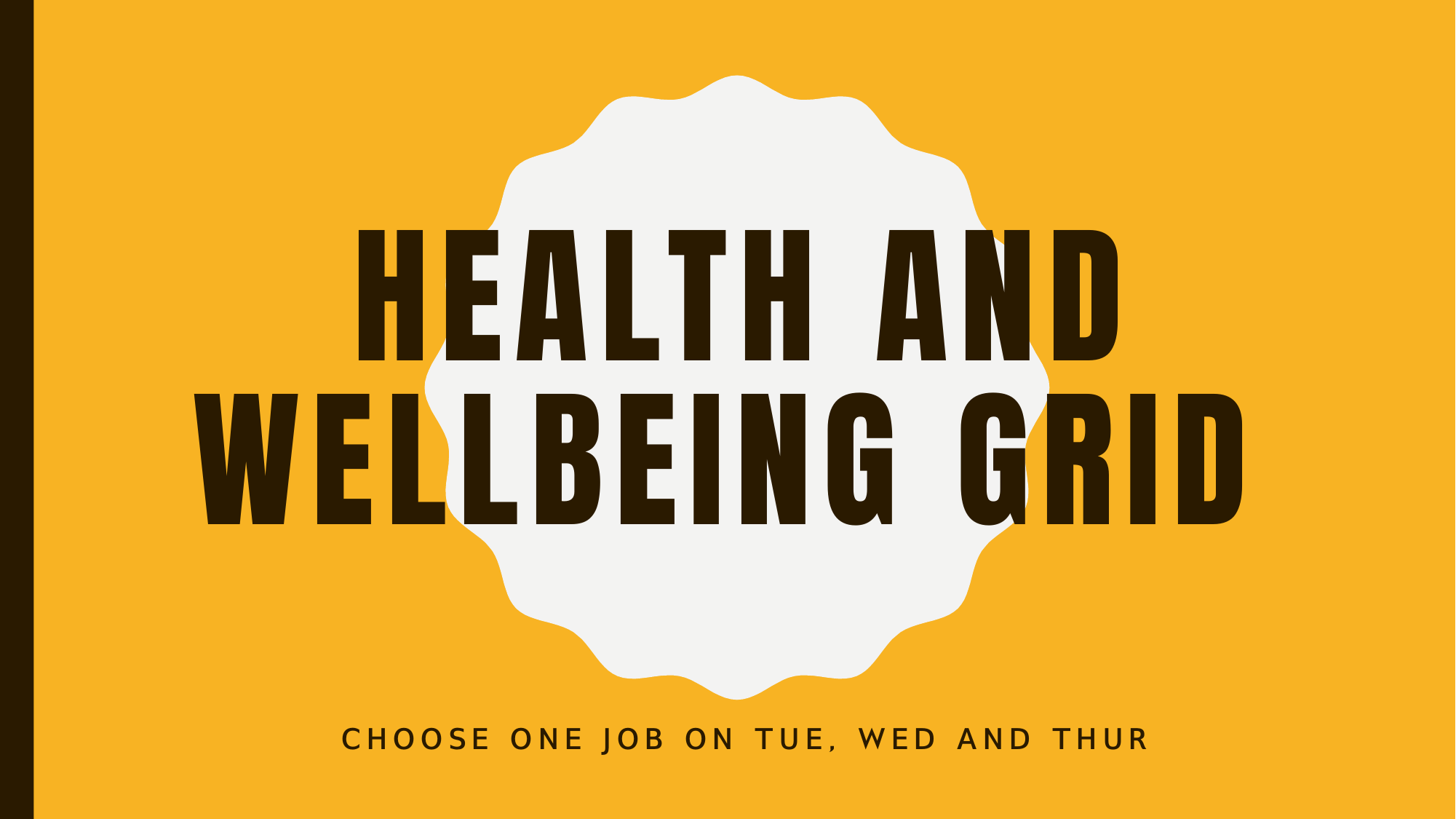

# Health and wellbeing grid
Choose one job on tue, wed and thur